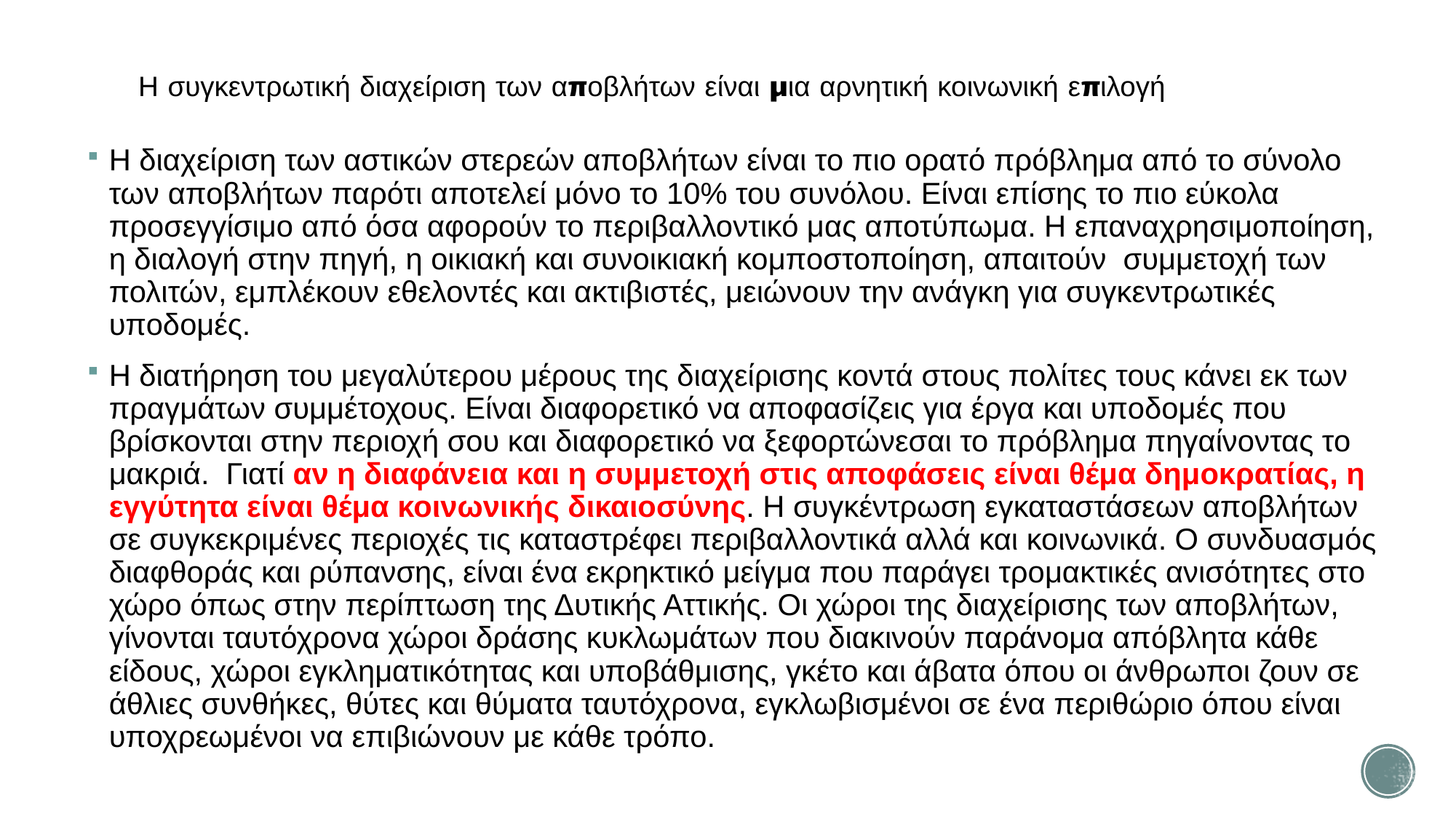

# Η συγκεντρωτική διαχείριση των αποβλήτων είναι μια αρνητική κοινωνική επιλογή
Η διαχείριση των αστικών στερεών αποβλήτων είναι το πιο ορατό πρόβλημα από το σύνολο των αποβλήτων παρότι αποτελεί μόνο το 10% του συνόλου. Είναι επίσης το πιο εύκολα προσεγγίσιμο από όσα αφορούν το περιβαλλοντικό μας αποτύπωμα. Η επαναχρησιμοποίηση, η διαλογή στην πηγή, η οικιακή και συνοικιακή κομποστοποίηση, απαιτούν  συμμετοχή των πολιτών, εμπλέκουν εθελοντές και ακτιβιστές, μειώνουν την ανάγκη για συγκεντρωτικές υποδομές.
Η διατήρηση του μεγαλύτερου μέρους της διαχείρισης κοντά στους πολίτες τους κάνει εκ των πραγμάτων συμμέτοχους. Είναι διαφορετικό να αποφασίζεις για έργα και υποδομές που βρίσκονται στην περιοχή σου και διαφορετικό να ξεφορτώνεσαι το πρόβλημα πηγαίνοντας το μακριά.  Γιατί αν η διαφάνεια και η συμμετοχή στις αποφάσεις είναι θέμα δημοκρατίας, η εγγύτητα είναι θέμα κοινωνικής δικαιοσύνης. Η συγκέντρωση εγκαταστάσεων αποβλήτων σε συγκεκριμένες περιοχές τις καταστρέφει περιβαλλοντικά αλλά και κοινωνικά. Ο συνδυασμός διαφθοράς και ρύπανσης, είναι ένα εκρηκτικό μείγμα που παράγει τρομακτικές ανισότητες στο χώρο όπως στην περίπτωση της Δυτικής Αττικής. Οι χώροι της διαχείρισης των αποβλήτων, γίνονται ταυτόχρονα χώροι δράσης κυκλωμάτων που διακινούν παράνομα απόβλητα κάθε είδους, χώροι εγκληματικότητας και υποβάθμισης, γκέτο και άβατα όπου οι άνθρωποι ζουν σε άθλιες συνθήκες, θύτες και θύματα ταυτόχρονα, εγκλωβισμένοι σε ένα περιθώριο όπου είναι υποχρεωμένοι να επιβιώνουν με κάθε τρόπο.